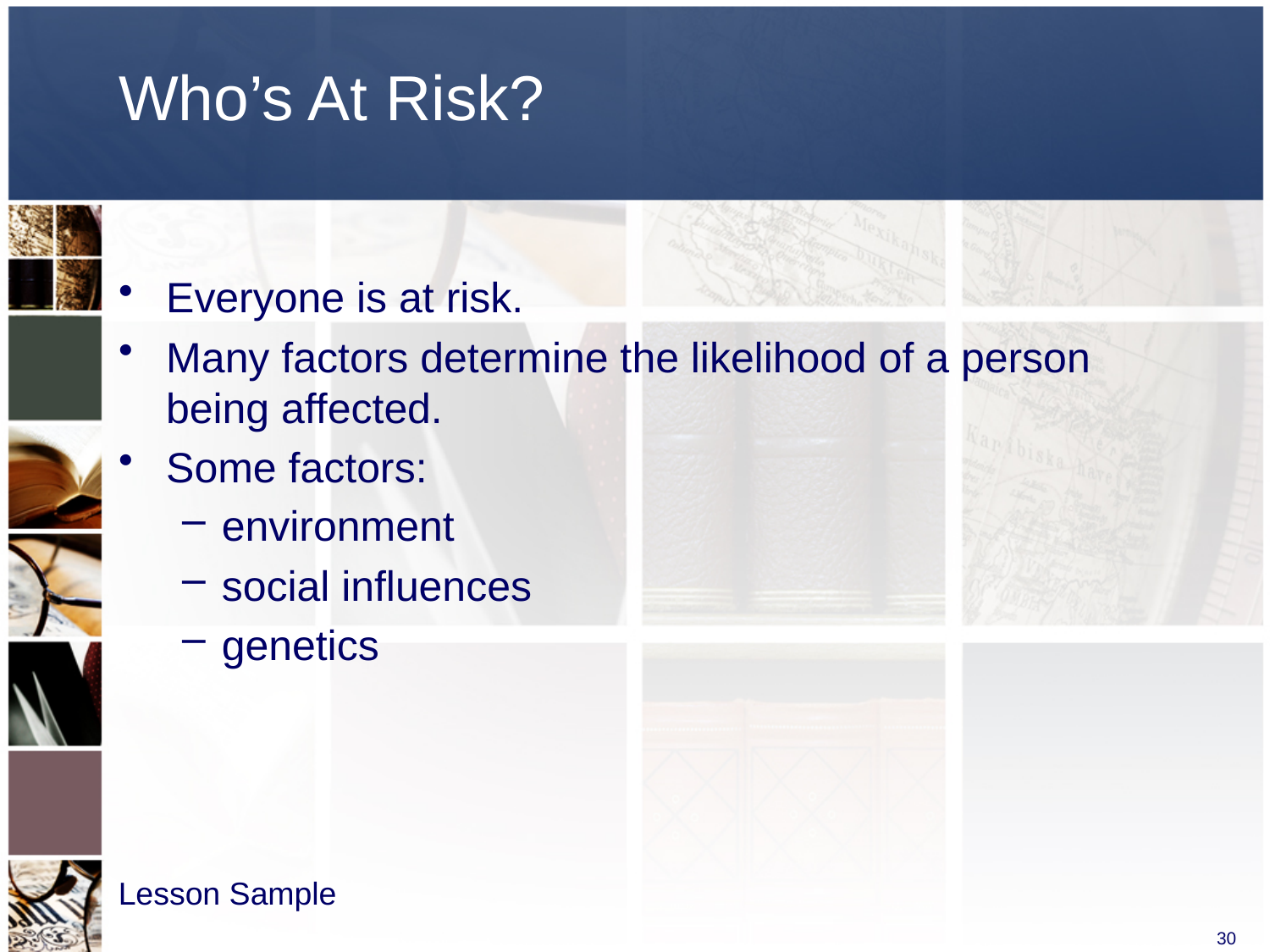

# Who’s At Risk?
Everyone is at risk.
Many factors determine the likelihood of a person being affected.
Some factors:
environment
social influences
genetics
Lesson Sample
30